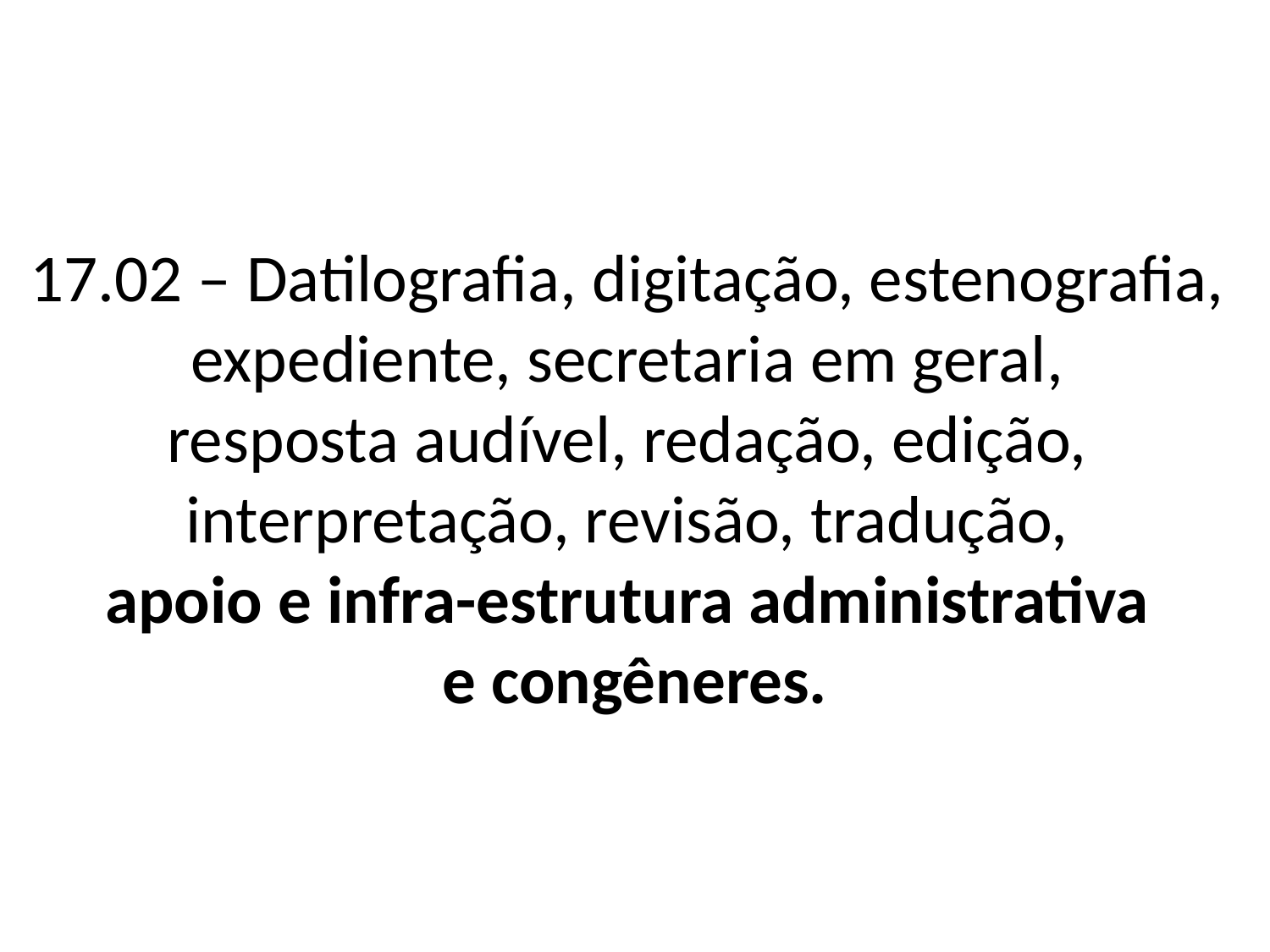

17.02 – Datilografia, digitação, estenografia,
expediente, secretaria em geral,
resposta audível, redação, edição,
interpretação, revisão, tradução,
apoio e infra-estrutura administrativa
e congêneres.